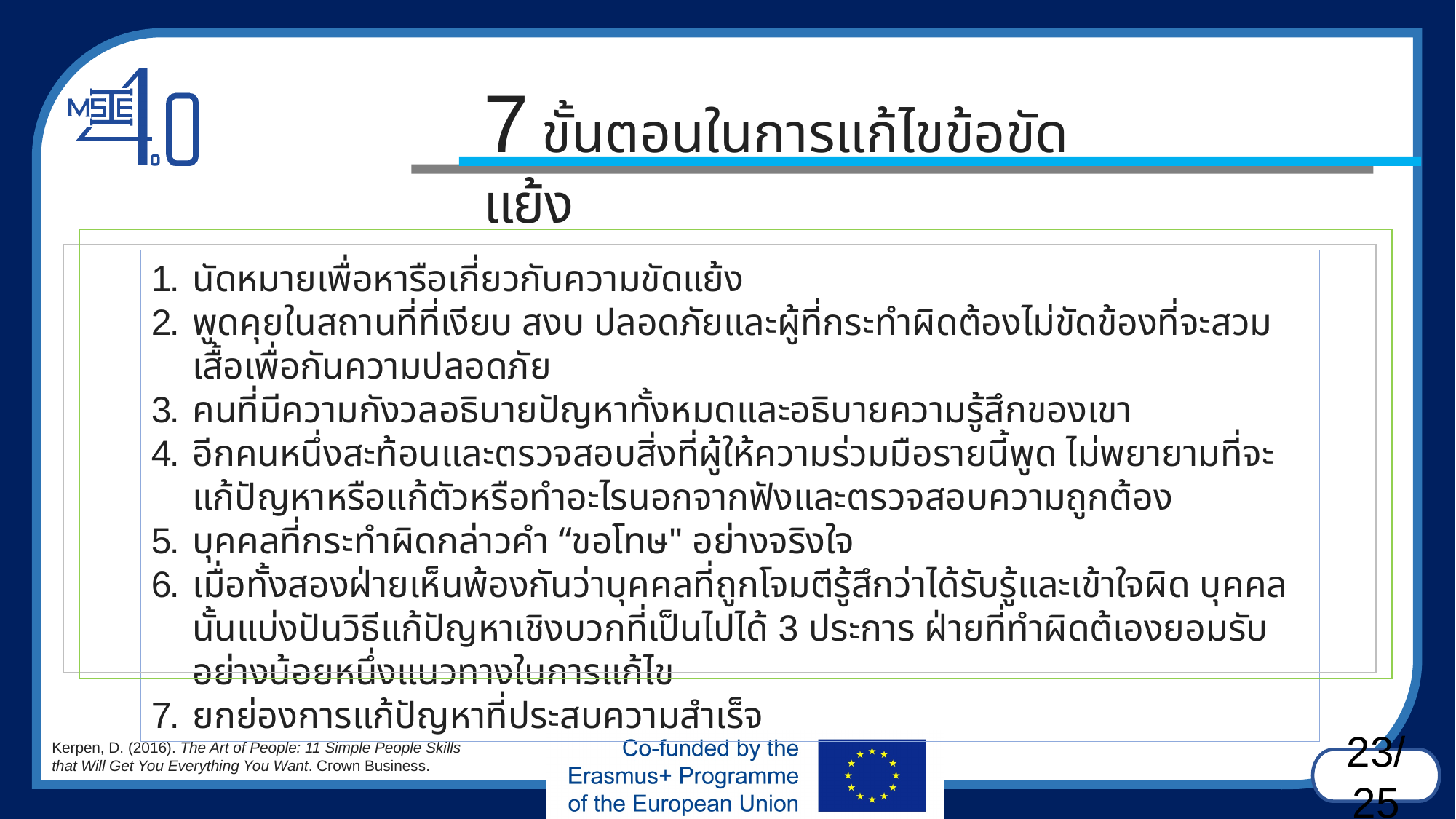

7 ขั้นตอนในการแก้ไขข้อขัดแย้ง

นัดหมายเพื่อหารือเกี่ยวกับความขัดแย้ง
พูดคุยในสถานที่ที่เงียบ สงบ ปลอดภัยและผู้ที่กระทำผิดต้องไม่ขัดข้องที่จะสวมเสื้อเพื่อกันความปลอดภัย
คนที่มีความกังวลอธิบายปัญหาทั้งหมดและอธิบายความรู้สึกของเขา
อีกคนหนึ่งสะท้อนและตรวจสอบสิ่งที่ผู้ให้ความร่วมมือรายนี้พูด ไม่พยายามที่จะแก้ปัญหาหรือแก้ตัวหรือทำอะไรนอกจากฟังและตรวจสอบความถูกต้อง
บุคคลที่กระทำผิดกล่าวคำ “ขอโทษ" อย่างจริงใจ
เมื่อทั้งสองฝ่ายเห็นพ้องกันว่าบุคคลที่ถูกโจมตีรู้สึกว่าได้รับรู้และเข้าใจผิด บุคคลนั้นแบ่งปันวิธีแก้ปัญหาเชิงบวกที่เป็นไปได้ 3 ประการ ฝ่ายที่ทำผิดต้เองยอมรับอย่างน้อยหนึ่งแนวทางในการแก้ไข
ยกย่องการแก้ปัญหาที่ประสบความสำเร็จ
Kerpen, D. (2016). The Art of People: 11 Simple People Skills
that Will Get You Everything You Want. Crown Business.
23/25